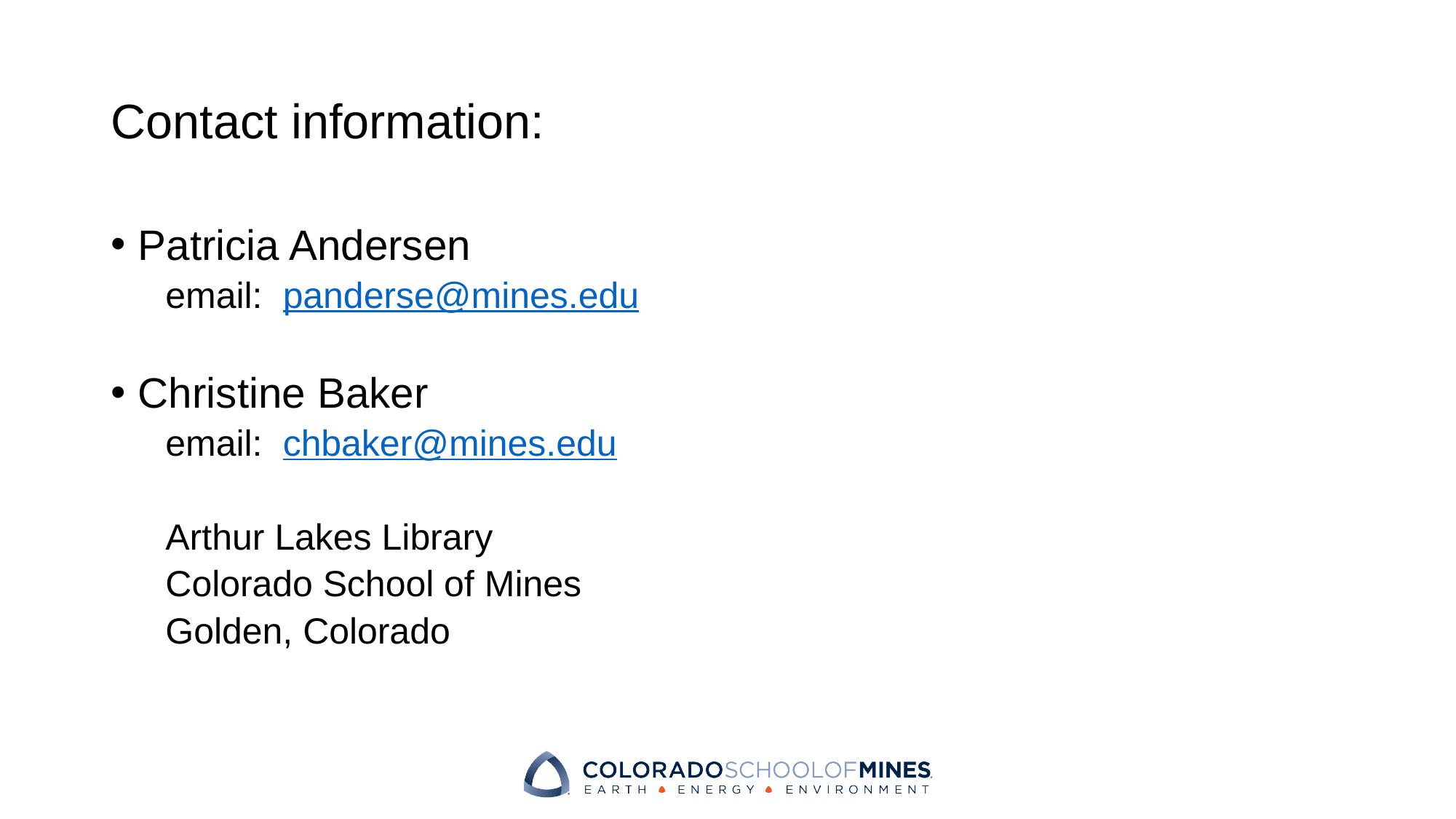

# Contact information:
Patricia Andersen
email:  panderse@mines.edu

Christine Baker
email:  chbaker@mines.edu

Arthur Lakes Library
Colorado School of Mines
Golden, Colorado